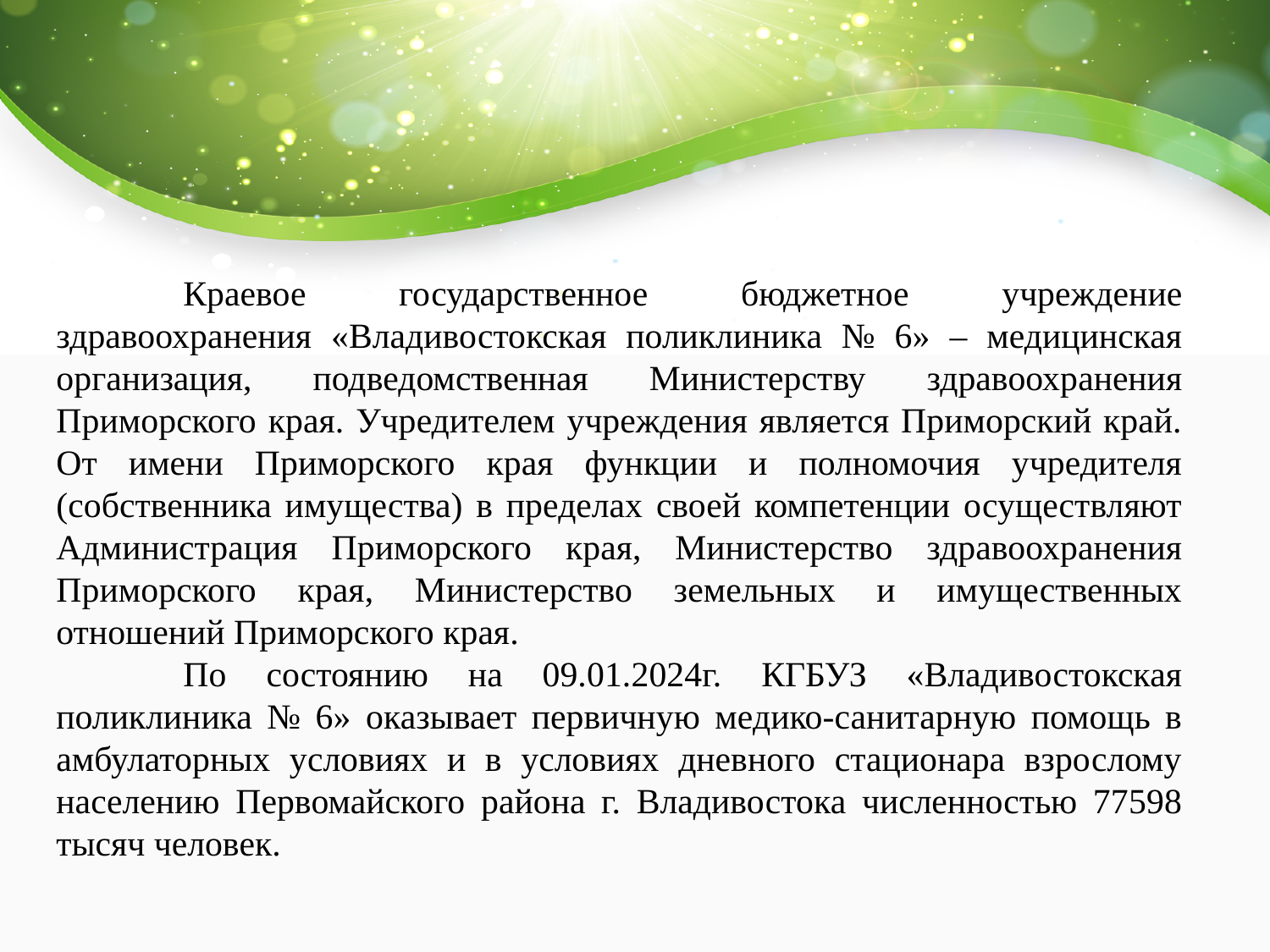

Краевое государственное бюджетное учреждение здравоохранения «Владивостокская поликлиника № 6» – медицинская организация, подведомственная Министерству здравоохранения Приморского края. Учредителем учреждения является Приморский край. От имени Приморского края функции и полномочия учредителя (собственника имущества) в пределах своей компетенции осуществляют Администрация Приморского края, Министерство здравоохранения Приморского края, Министерство земельных и имущественных отношений Приморского края.
	По состоянию на 09.01.2024г. КГБУЗ «Владивостокская поликлиника № 6» оказывает первичную медико-санитарную помощь в амбулаторных условиях и в условиях дневного стационара взрослому населению Первомайского района г. Владивостока численностью 77598 тысяч человек.